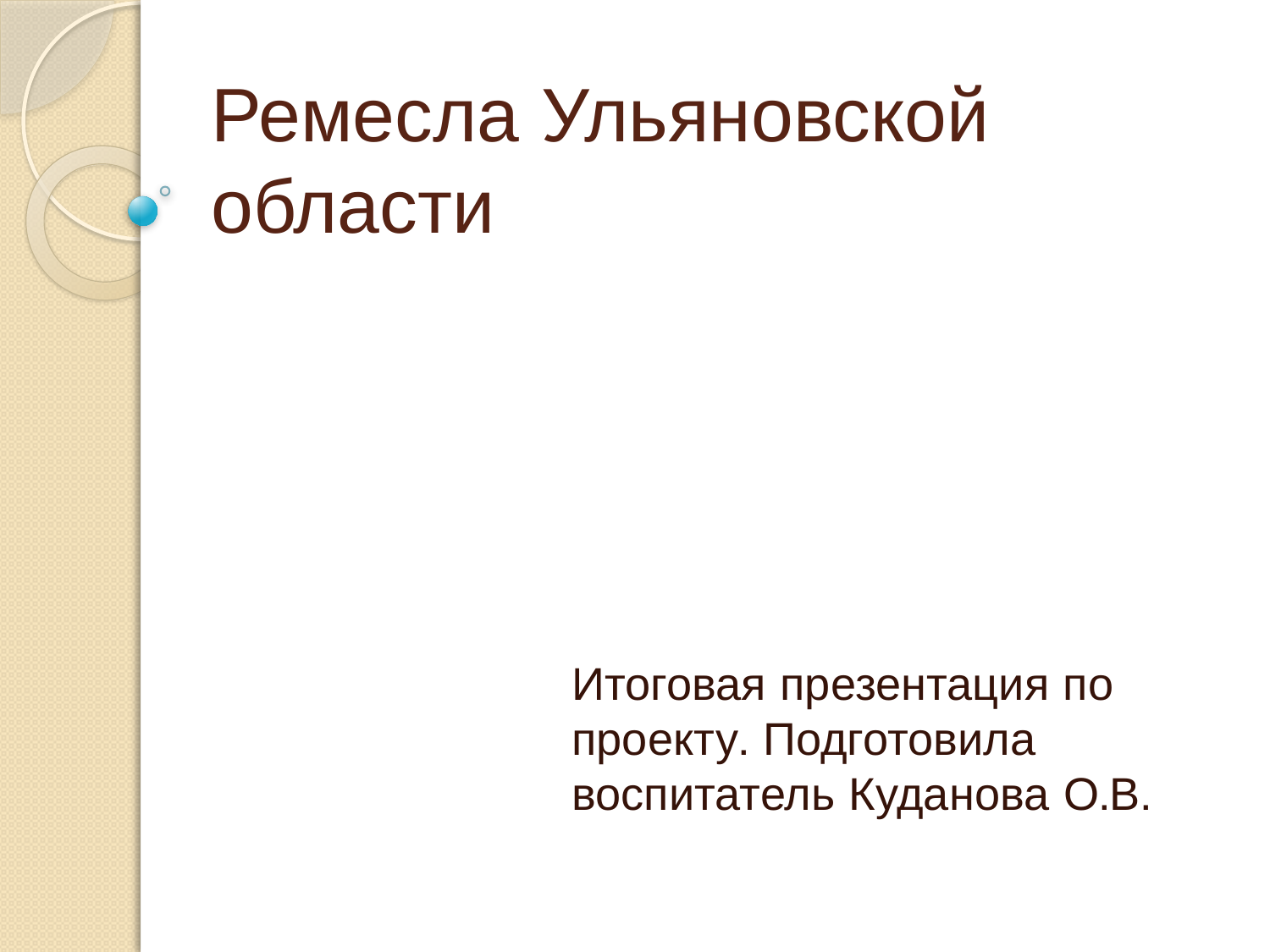

# Ремесла Ульяновской области
Итоговая презентация по проекту. Подготовила воспитатель Куданова О.В.